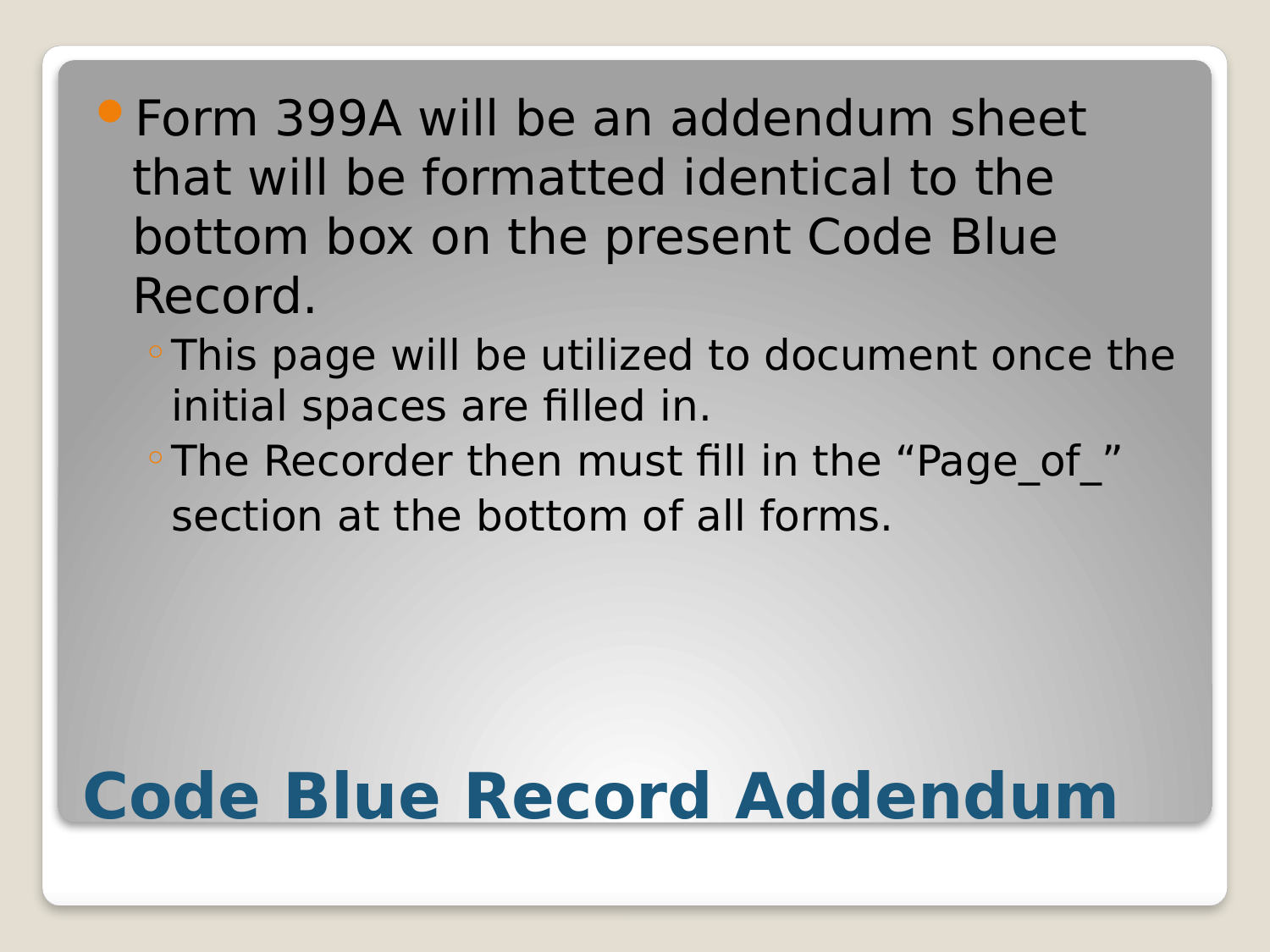

Form 399A will be an addendum sheet that will be formatted identical to the bottom box on the present Code Blue Record.
This page will be utilized to document once the initial spaces are filled in.
The Recorder then must fill in the “Page_of_”
	section at the bottom of all forms.
# Code Blue Record Addendum